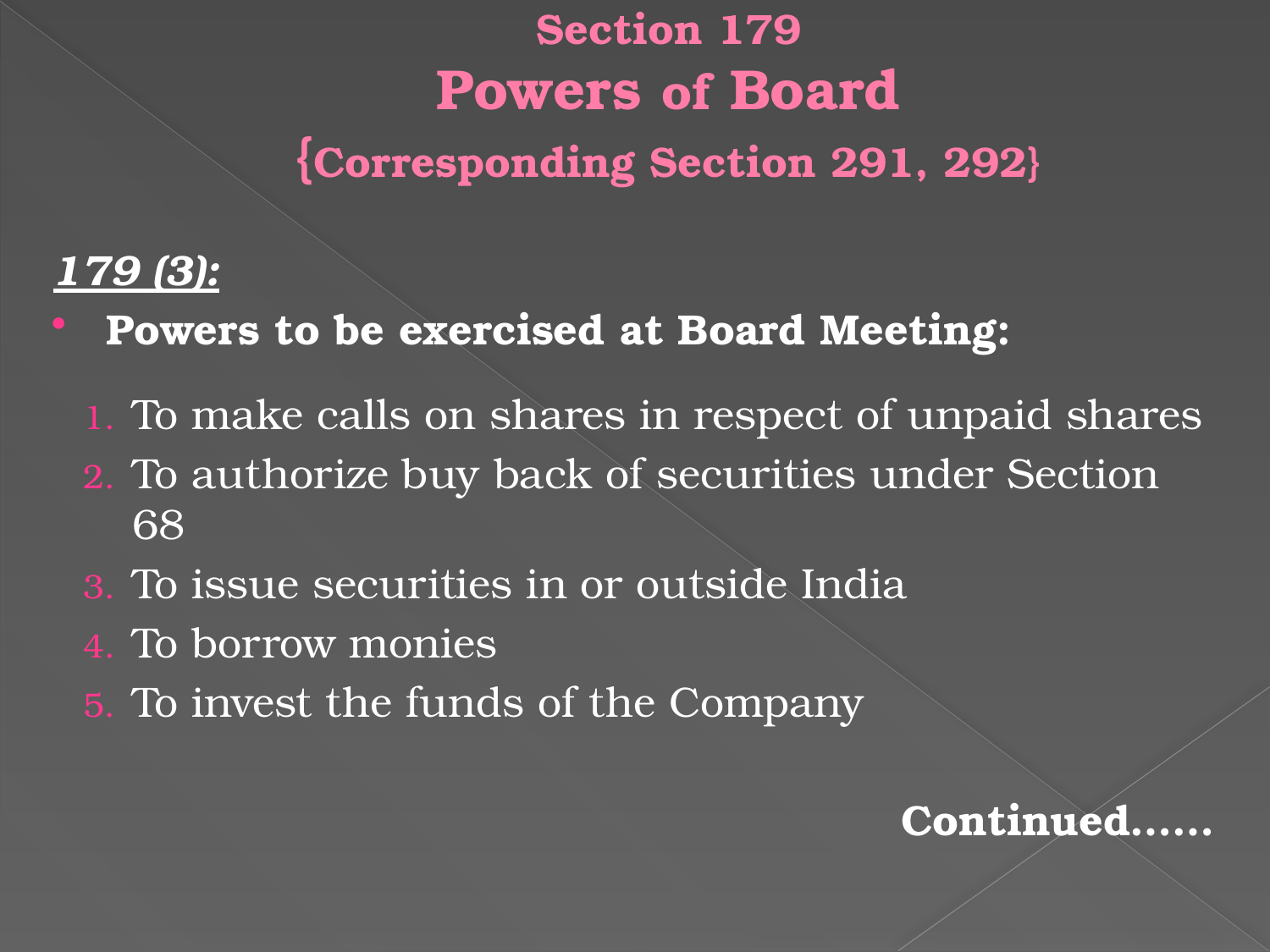

# Section 179 Powers of Board {Corresponding Section 291, 292}
179 (3):
Powers to be exercised at Board Meeting:

To make calls on shares in respect of unpaid shares
To authorize buy back of securities under Section 68
To issue securities in or outside India
To borrow monies
To invest the funds of the Company

Continued……